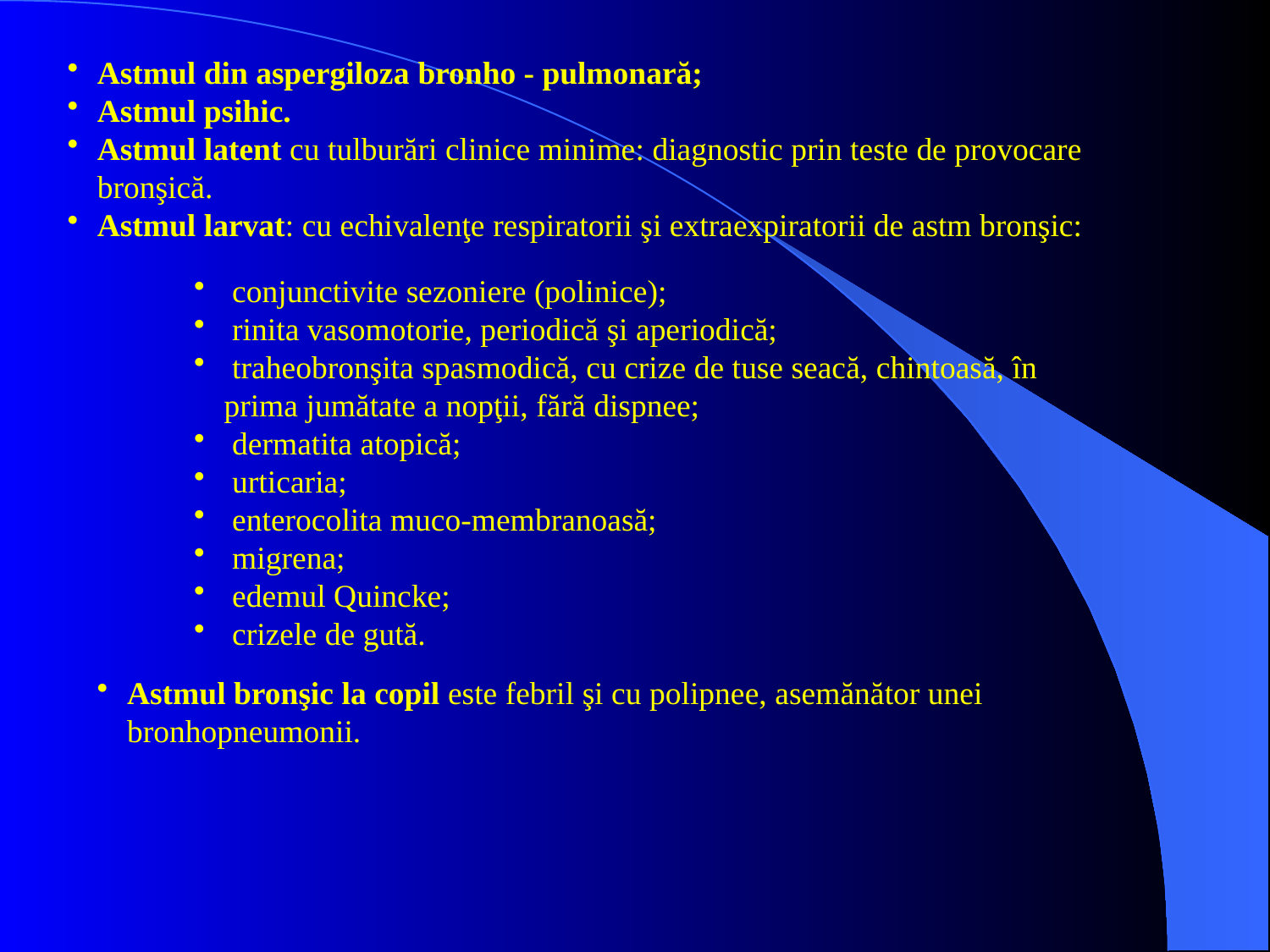

Astmul din aspergiloza bronho - pulmonară;
Astmul psihic.
Astmul latent cu tulburări clinice minime: diagnostic prin teste de provocare bronşică.
Astmul larvat: cu echivalenţe respiratorii şi extraexpiratorii de astm bronşic:
 conjunctivite sezoniere (polinice);
 rinita vasomotorie, periodică şi aperiodică;
 traheobronşita spasmodică, cu crize de tuse seacă, chintoasă, în
prima jumătate a nopţii, fără dispnee;
 dermatita atopică;
 urticaria;
 enterocolita muco-membranoasă;
 migrena;
 edemul Quincke;
 crizele de gută.
Astmul bronşic la copil este febril şi cu polipnee, asemănător unei bronhopneumonii.